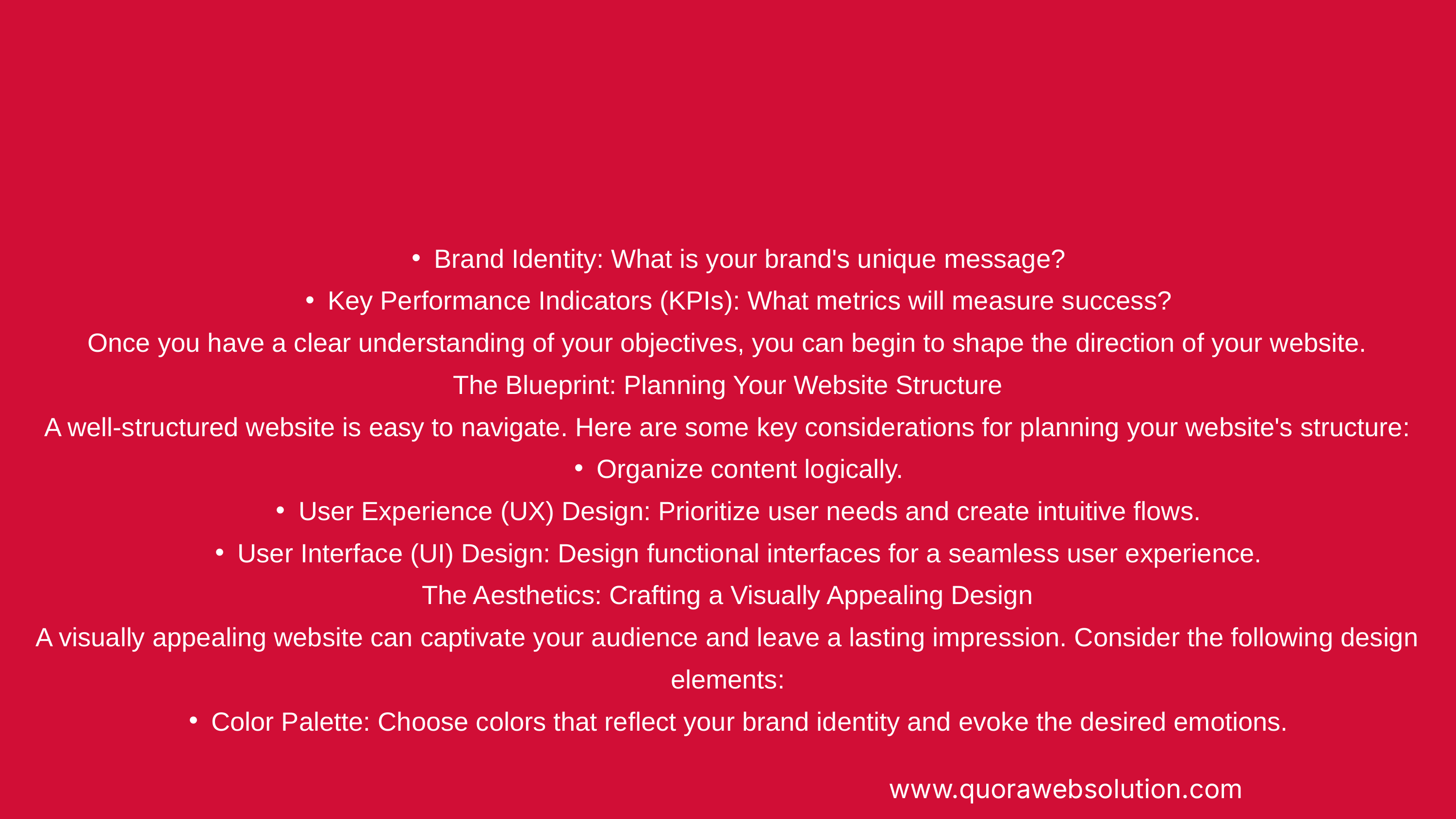

Brand Identity: What is your brand's unique message?
Key Performance Indicators (KPIs): What metrics will measure success?
Once you have a clear understanding of your objectives, you can begin to shape the direction of your website.
The Blueprint: Planning Your Website Structure
A well-structured website is easy to navigate. Here are some key considerations for planning your website's structure:
Organize content logically.
User Experience (UX) Design: Prioritize user needs and create intuitive flows.
User Interface (UI) Design: Design functional interfaces for a seamless user experience.
The Aesthetics: Crafting a Visually Appealing Design
A visually appealing website can captivate your audience and leave a lasting impression. Consider the following design elements:
Color Palette: Choose colors that reflect your brand identity and evoke the desired emotions.
www.quorawebsolution.com